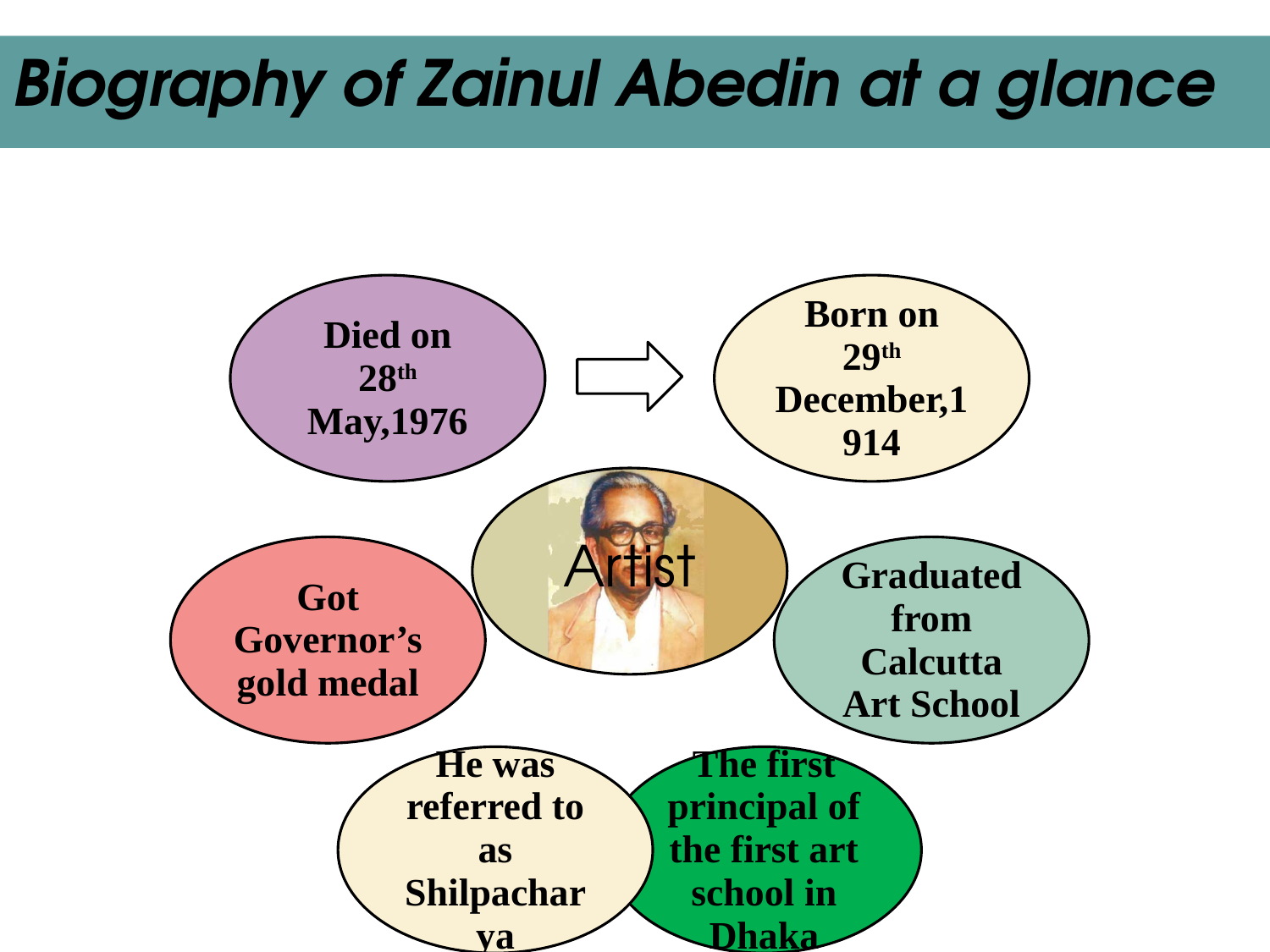

# Biography of Zainul Abedin at a glance
Artist
The first principal of the first art school in Dhaka
He was referred to as Shilpacharya
Graduated from Calcutta Art School
Born on 29th December,1914
Got Governor’s gold medal
Died on 28th May,1976